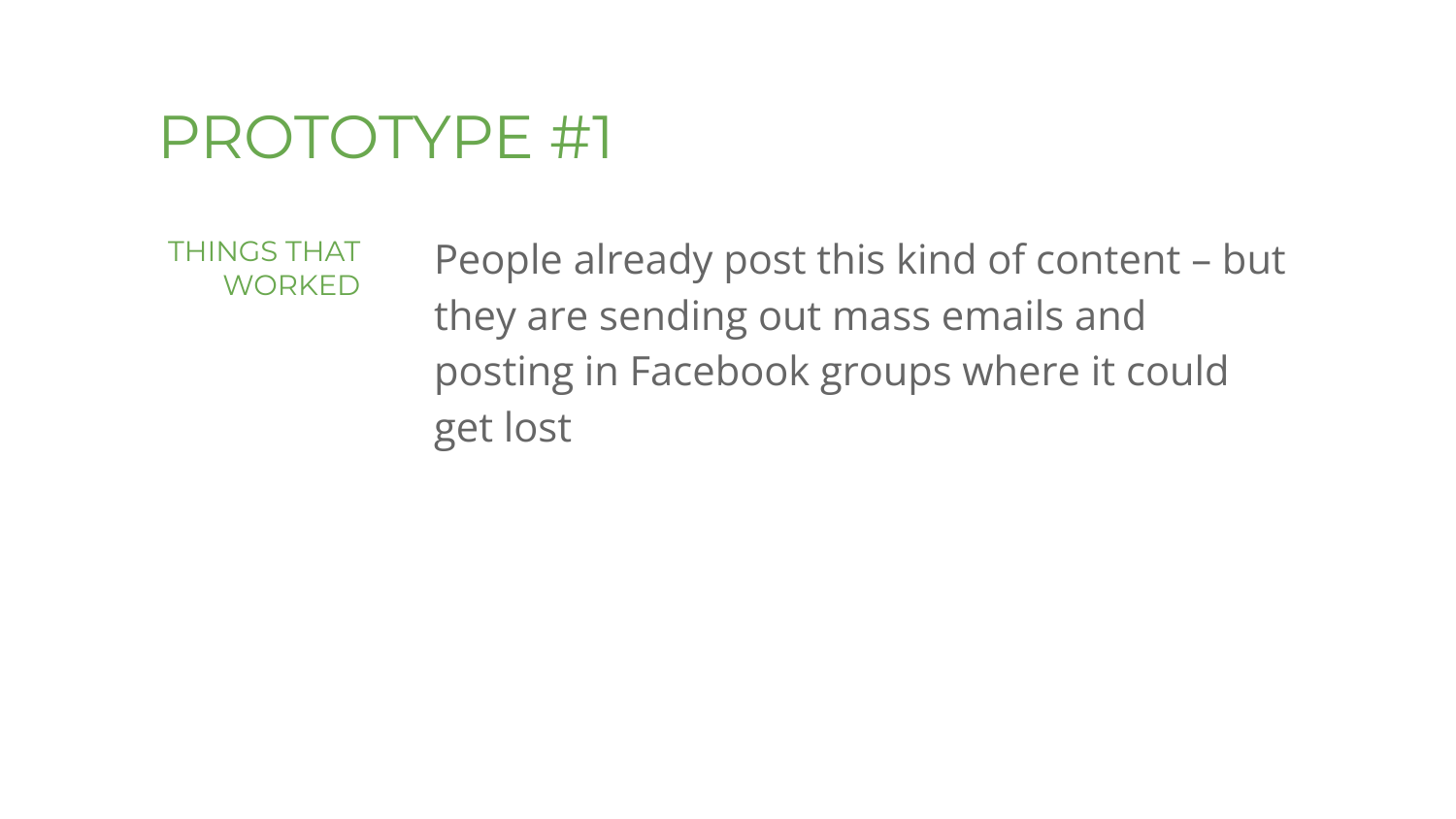

PROTOTYPE #1
People already post this kind of content – but they are sending out mass emails and posting in Facebook groups where it could get lost
THINGS THAT WORKED